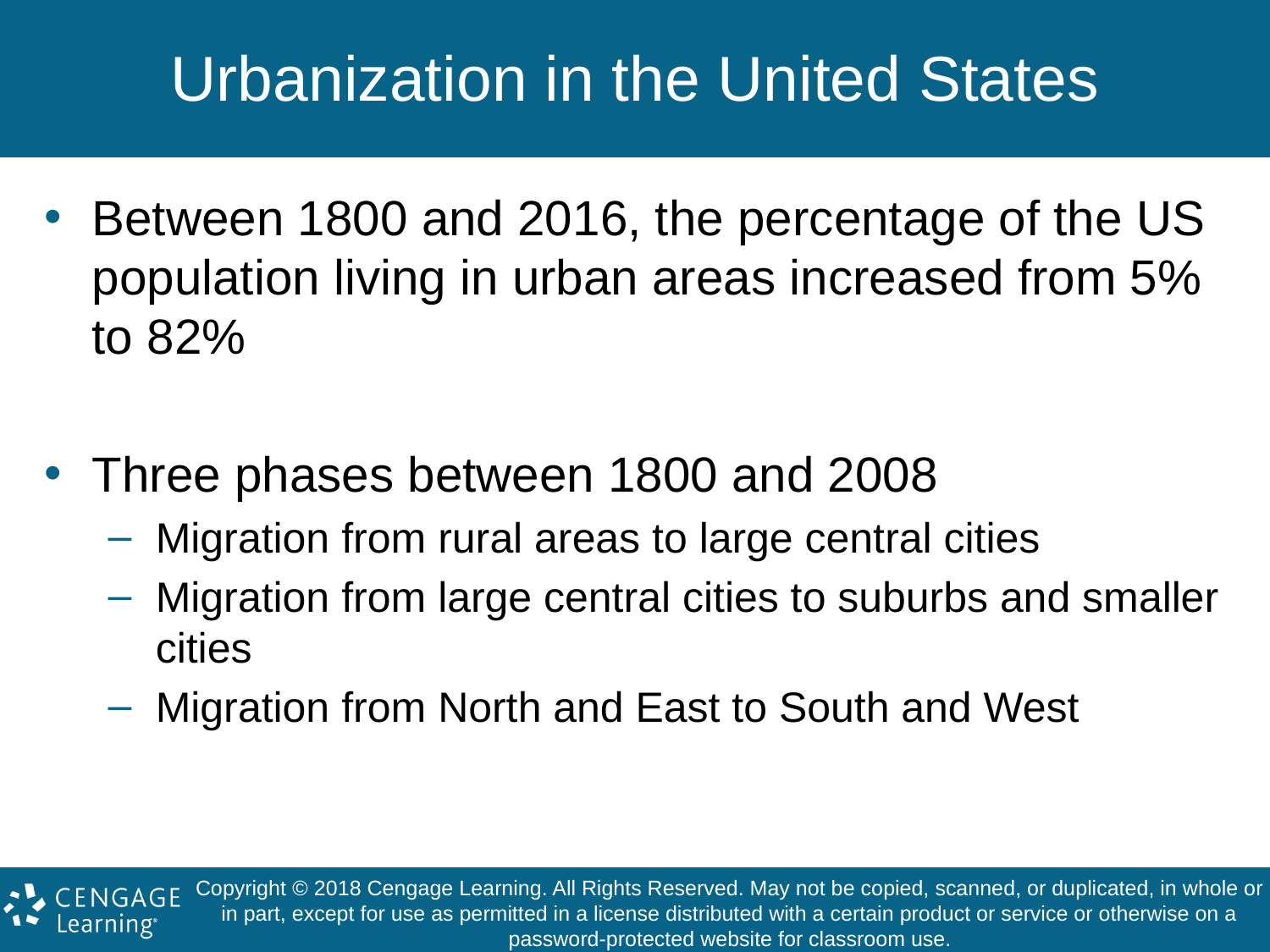

# Urbanization in the United States
Between 1800 and 2016, the percentage of the US population living in urban areas increased from 5% to 82%

Three phases between 1800 and 2008
Migration from rural areas to large central cities
Migration from large central cities to suburbs and smaller cities
Migration from North and East to South and West